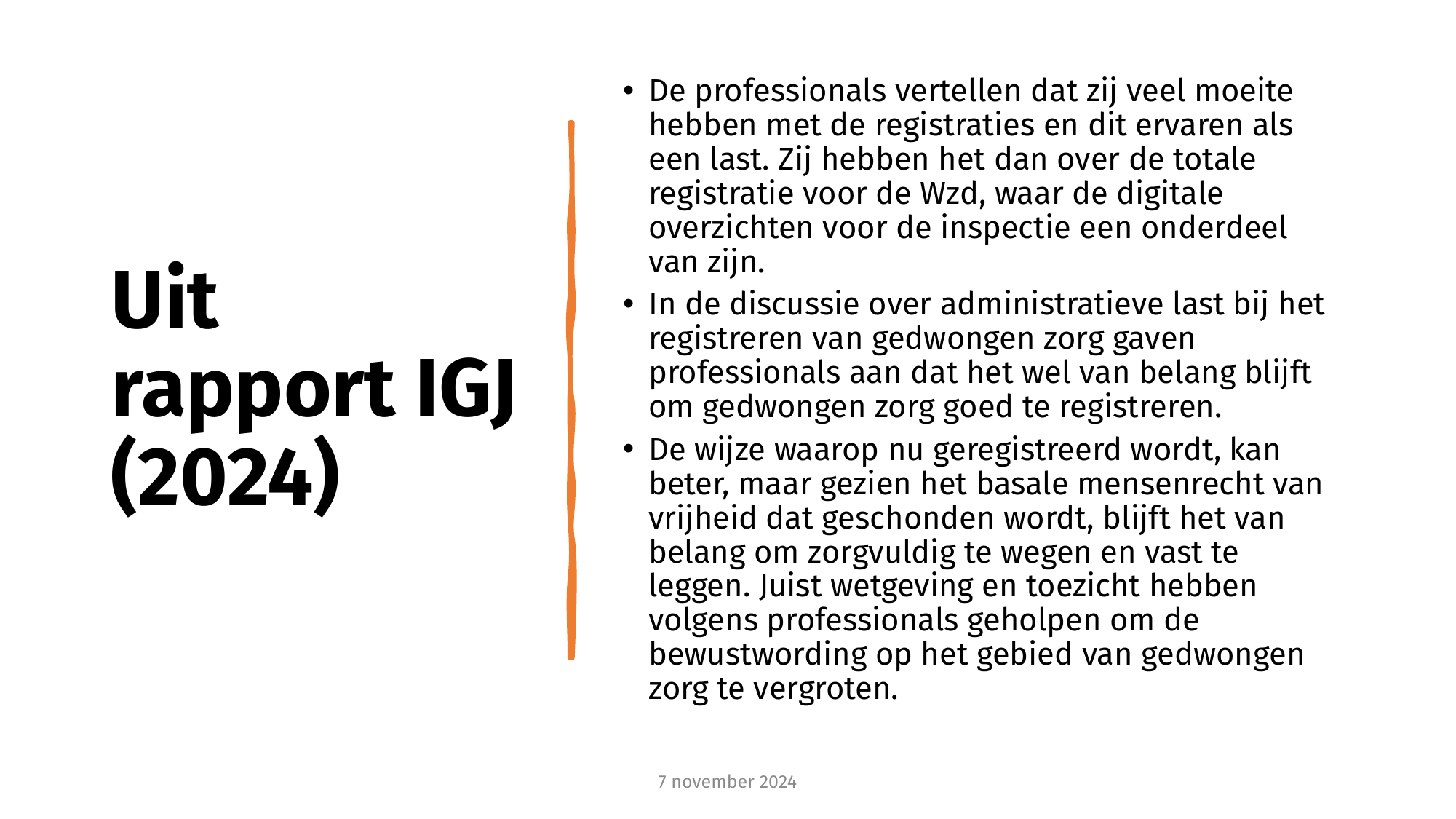

# Uit rapport IGJ (2024)
De professionals vertellen dat zij veel moeite hebben met de registraties en dit ervaren als een last. Zij hebben het dan over de totale registratie voor de Wzd, waar de digitale overzichten voor de inspectie een onderdeel van zijn.
In de discussie over administratieve last bij het registreren van gedwongen zorg gaven professionals aan dat het wel van belang blijft om gedwongen zorg goed te registreren.
De wijze waarop nu geregistreerd wordt, kan beter, maar gezien het basale mensenrecht van vrijheid dat geschonden wordt, blijft het van belang om zorgvuldig te wegen en vast te leggen. Juist wetgeving en toezicht hebben volgens professionals geholpen om de bewustwording op het gebied van gedwongen zorg te vergroten.

7 november 2024